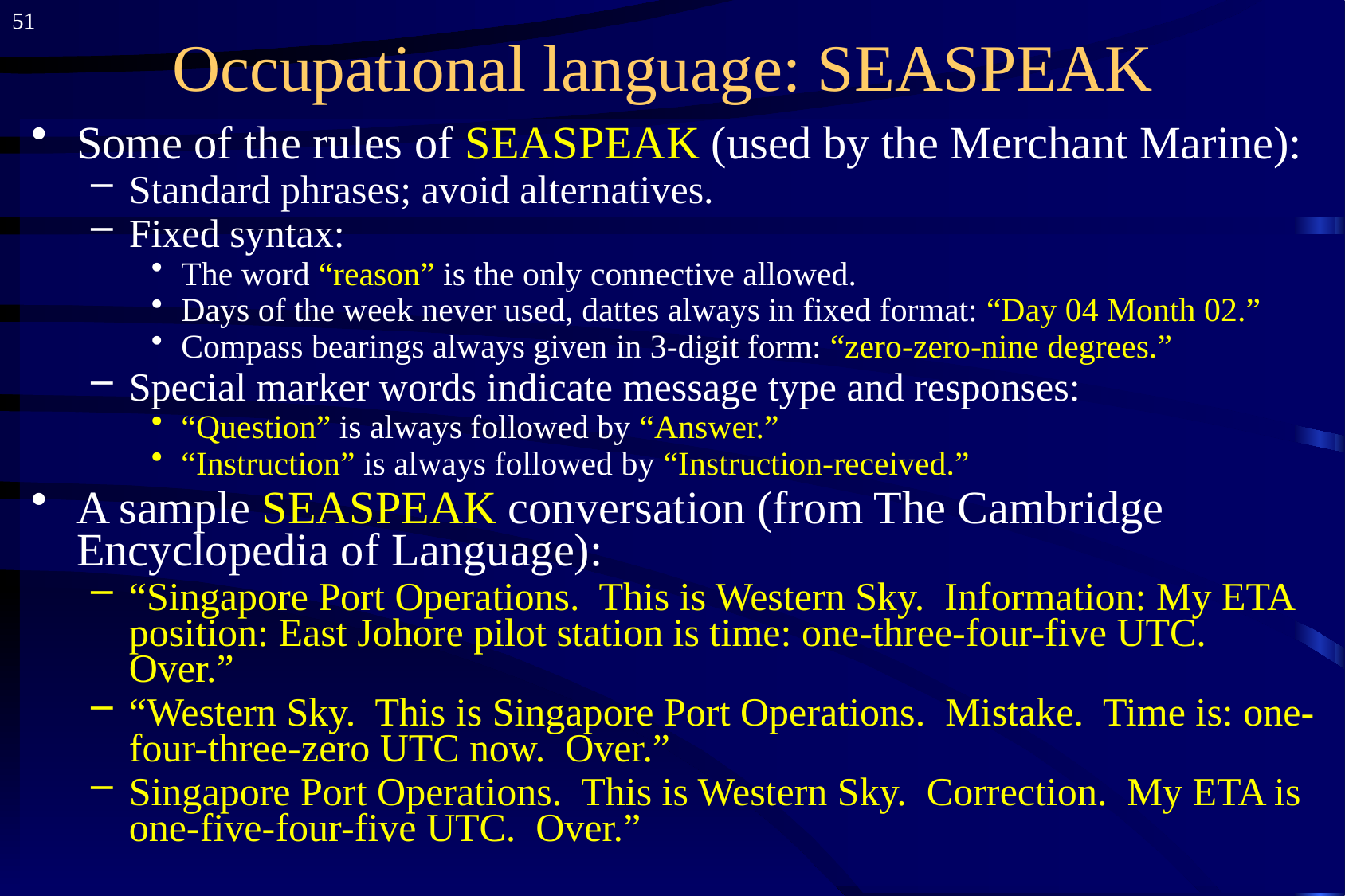

51
# Occupational language: SEASPEAK
Some of the rules of SEASPEAK (used by the Merchant Marine):
Standard phrases; avoid alternatives.
Fixed syntax:
The word “reason” is the only connective allowed.
Days of the week never used, dattes always in fixed format: “Day 04 Month 02.”
Compass bearings always given in 3-digit form: “zero-zero-nine degrees.”
Special marker words indicate message type and responses:
“Question” is always followed by “Answer.”
“Instruction” is always followed by “Instruction-received.”
A sample SEASPEAK conversation (from The Cambridge Encyclopedia of Language):
“Singapore Port Operations.  This is Western Sky.  Information: My ETA position: East Johore pilot station is time: one-three-four-five UTC.  Over.”
“Western Sky.  This is Singapore Port Operations.  Mistake.  Time is: one-four-three-zero UTC now.  Over.”
Singapore Port Operations.  This is Western Sky.  Correction.  My ETA is one-five-four-five UTC.  Over.”